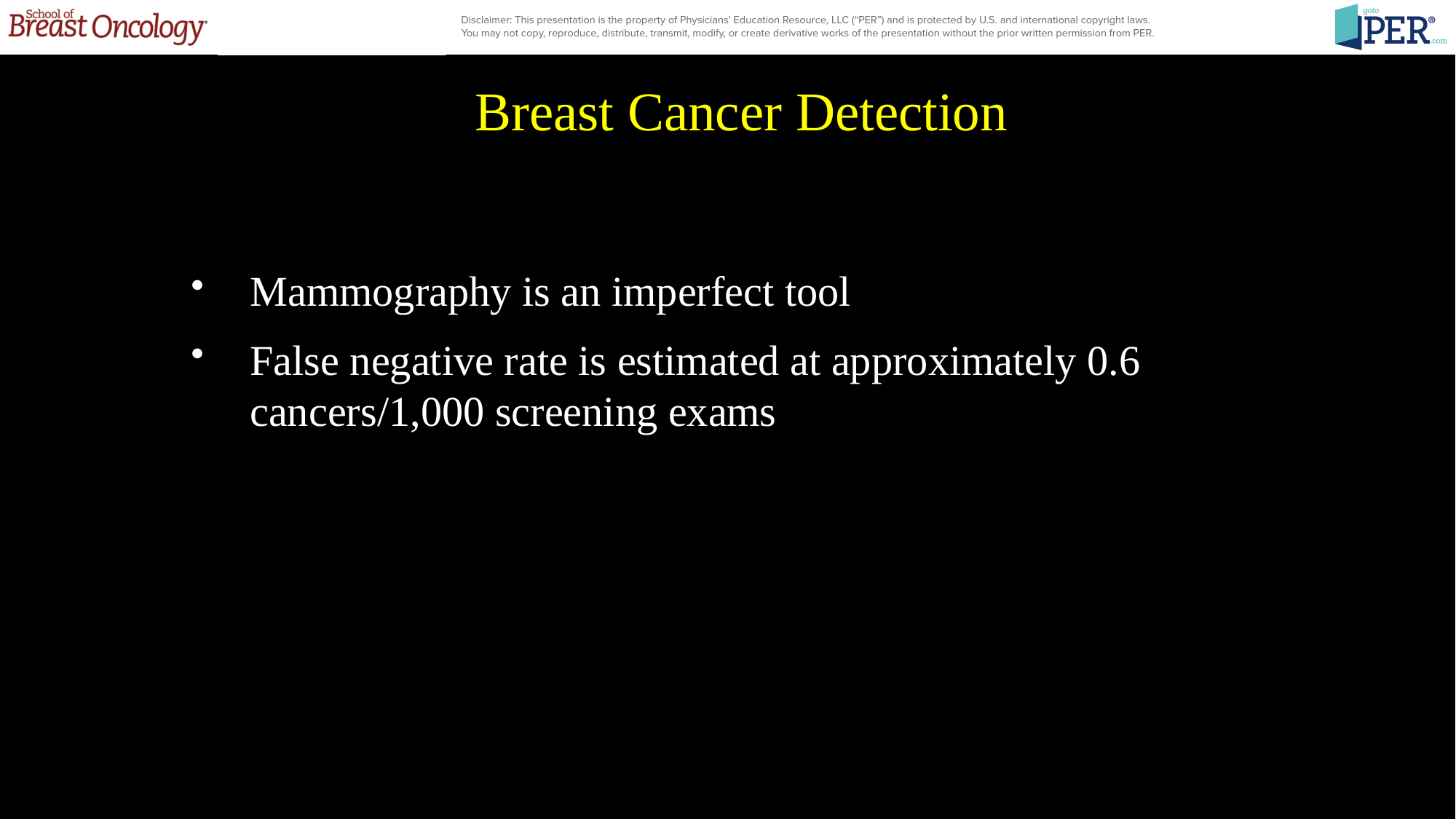

# Breast Cancer Detection
Mammography is an imperfect tool
False negative rate is estimated at approximately 0.6 cancers/1,000 screening exams